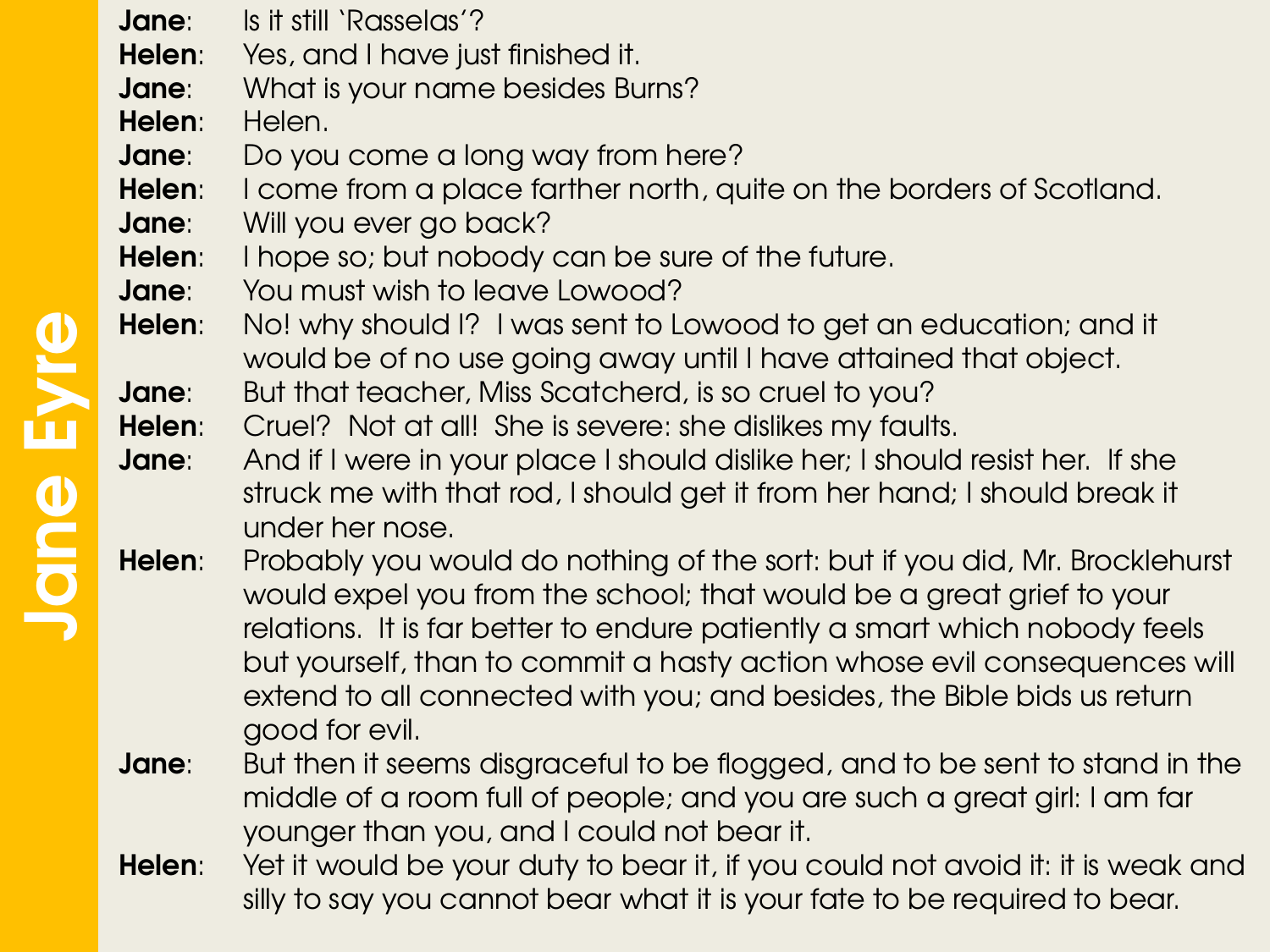

Jane:	Is it still ‘Rasselas’?
Helen:	Yes, and I have just finished it.
Jane:	What is your name besides Burns?
Helen:	Helen.
Jane:	Do you come a long way from here?
Helen:	I come from a place farther north, quite on the borders of Scotland.
Jane:	Will you ever go back?
Helen:	I hope so; but nobody can be sure of the future.
Jane:	You must wish to leave Lowood?
Helen:	No! why should I?  I was sent to Lowood to get an education; and it would be of no use going away until I have attained that object.
Jane:	But that teacher, Miss Scatcherd, is so cruel to you?
Helen:	Cruel?  Not at all!  She is severe: she dislikes my faults.
Jane:	And if I were in your place I should dislike her; I should resist her.  If she struck me with that rod, I should get it from her hand; I should break it under her nose.
Helen:	Probably you would do nothing of the sort: but if you did, Mr. Brocklehurst would expel you from the school; that would be a great grief to your relations.  It is far better to endure patiently a smart which nobody feels but yourself, than to commit a hasty action whose evil consequences will extend to all connected with you; and besides, the Bible bids us return good for evil.
Jane:	But then it seems disgraceful to be flogged, and to be sent to stand in the middle of a room full of people; and you are such a great girl: I am far younger than you, and I could not bear it.
Helen:	Yet it would be your duty to bear it, if you could not avoid it: it is weak and silly to say you cannot bear what it is your fate to be required to bear.
Jane Eyre